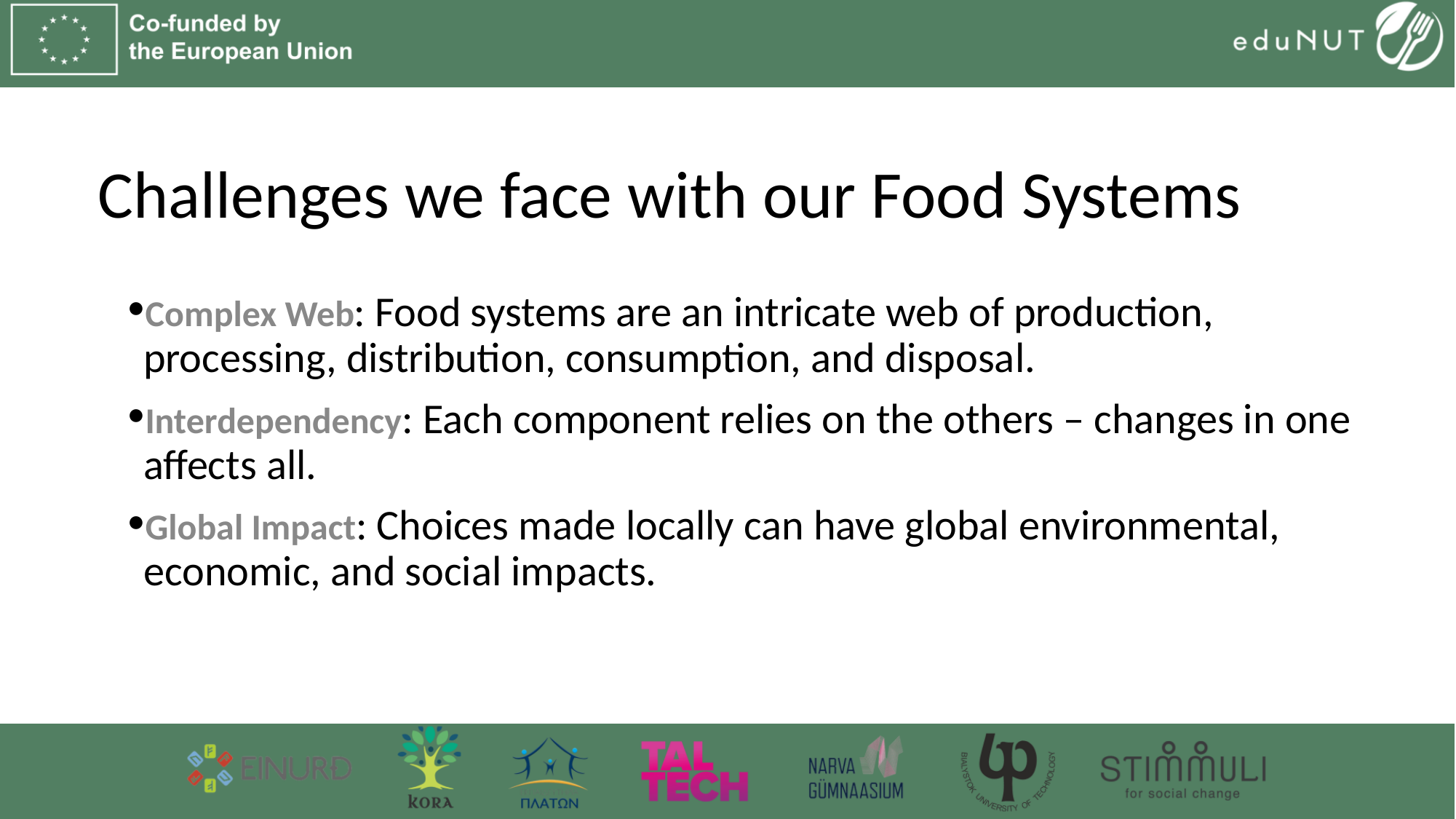

# Challenges we face with our Food Systems
Complex Web: Food systems are an intricate web of production, processing, distribution, consumption, and disposal.
Interdependency: Each component relies on the others – changes in one affects all.
Global Impact: Choices made locally can have global environmental, economic, and social impacts.